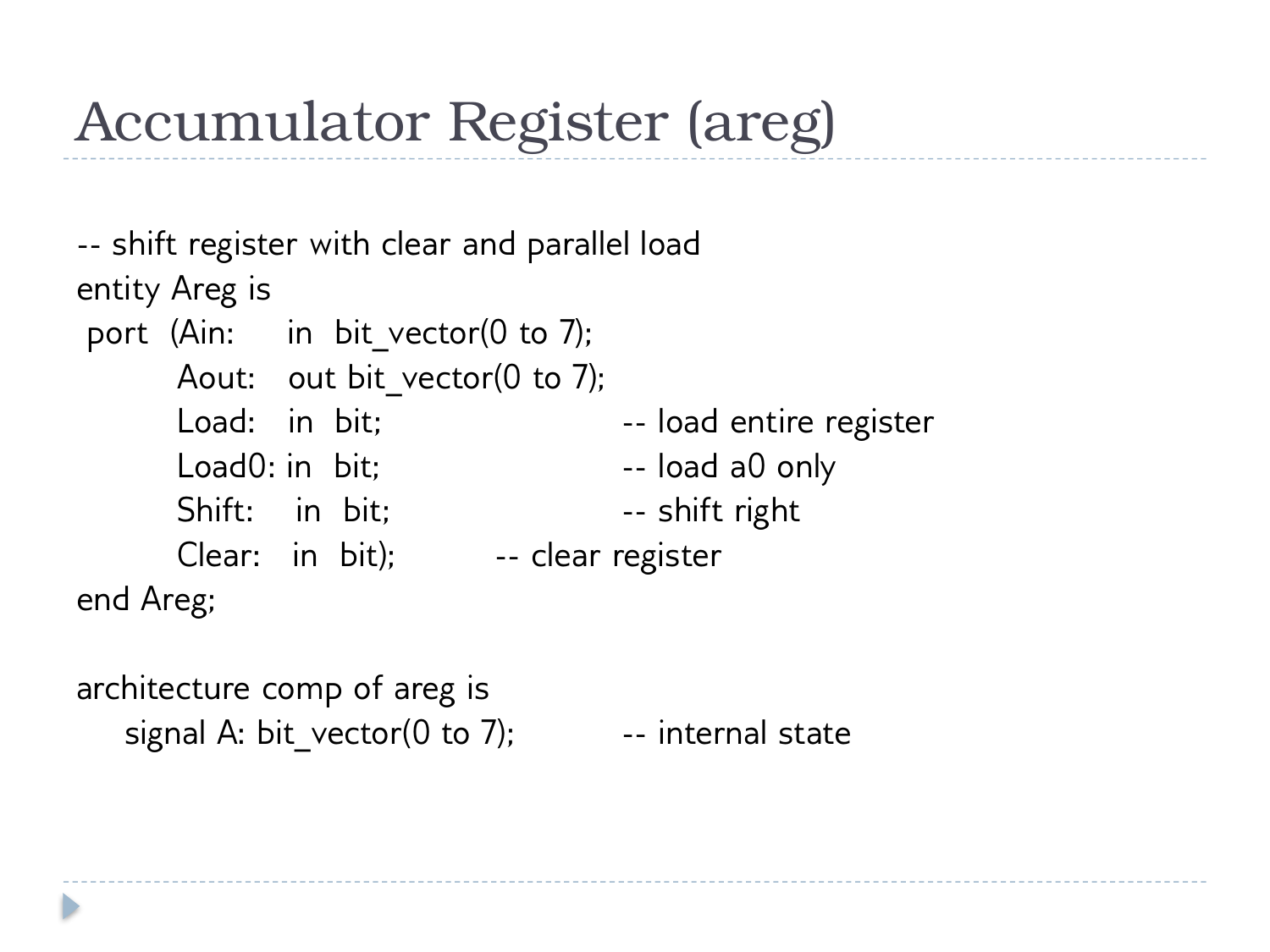

# Accumulator Register (areg)
-- shift register with clear and parallel load
entity Areg is
 port  (Ain:     in  bit_vector(0 to 7);
	      Aout:   out bit_vector(0 to 7);
	      Load:   in  bit;		-- load entire register
	      Load0: in  bit;		-- load a0 only
	      Shift:    in  bit;		-- shift right
	      Clear:   in  bit);	-- clear register
end Areg;

architecture comp of areg is
	 signal A: bit_vector(0 to 7);	-- internal state